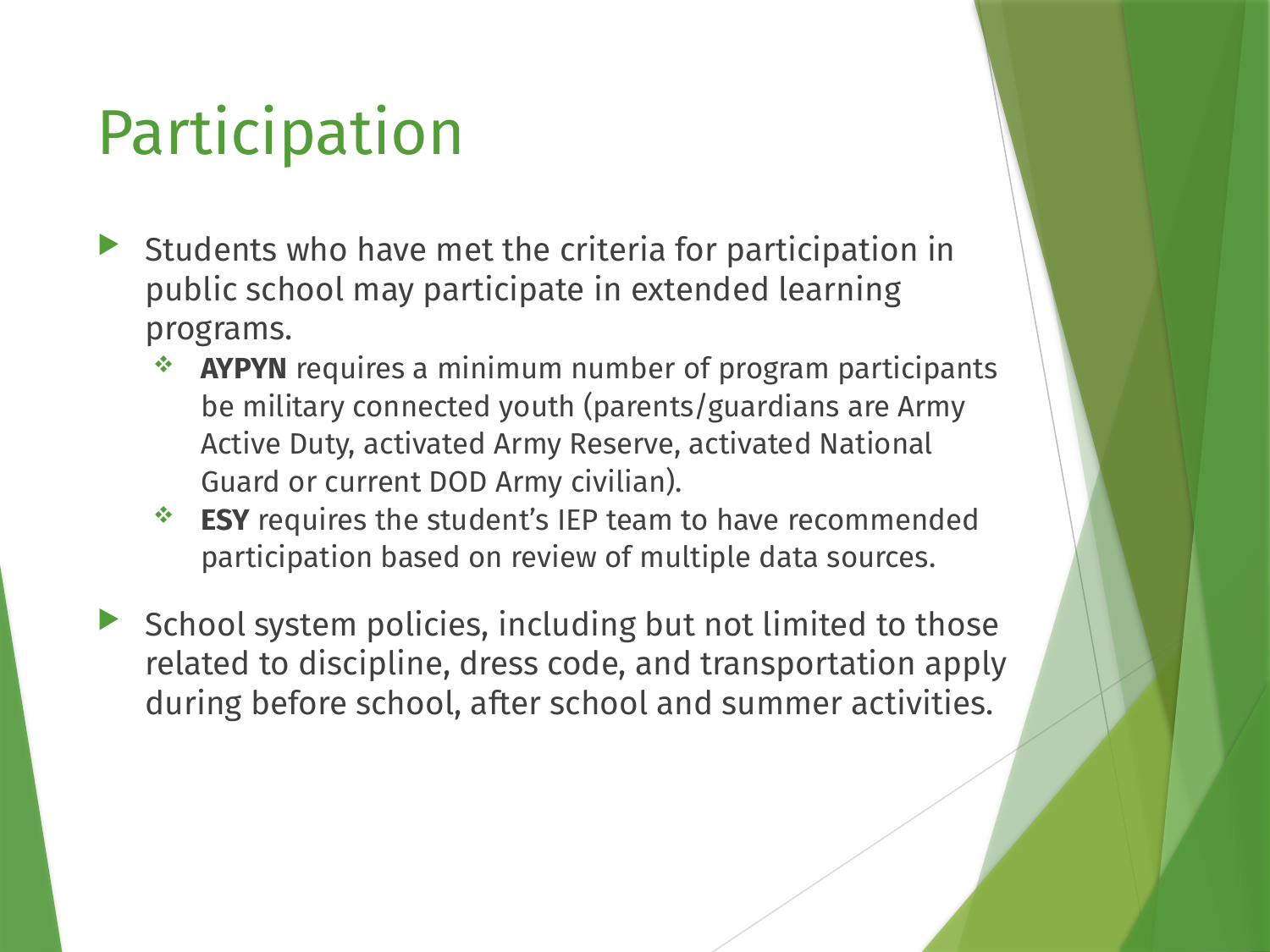

# Participation
Students who have met the criteria for participation in public school may participate in extended learning programs.
AYPYN requires a minimum number of program participants be military connected youth (parents/guardians are Army Active Duty, activated Army Reserve, activated National Guard or current DOD Army civilian).
ESY requires the student’s IEP team to have recommended participation based on review of multiple data sources.
School system policies, including but not limited to those related to discipline, dress code, and transportation apply during before school, after school and summer activities.